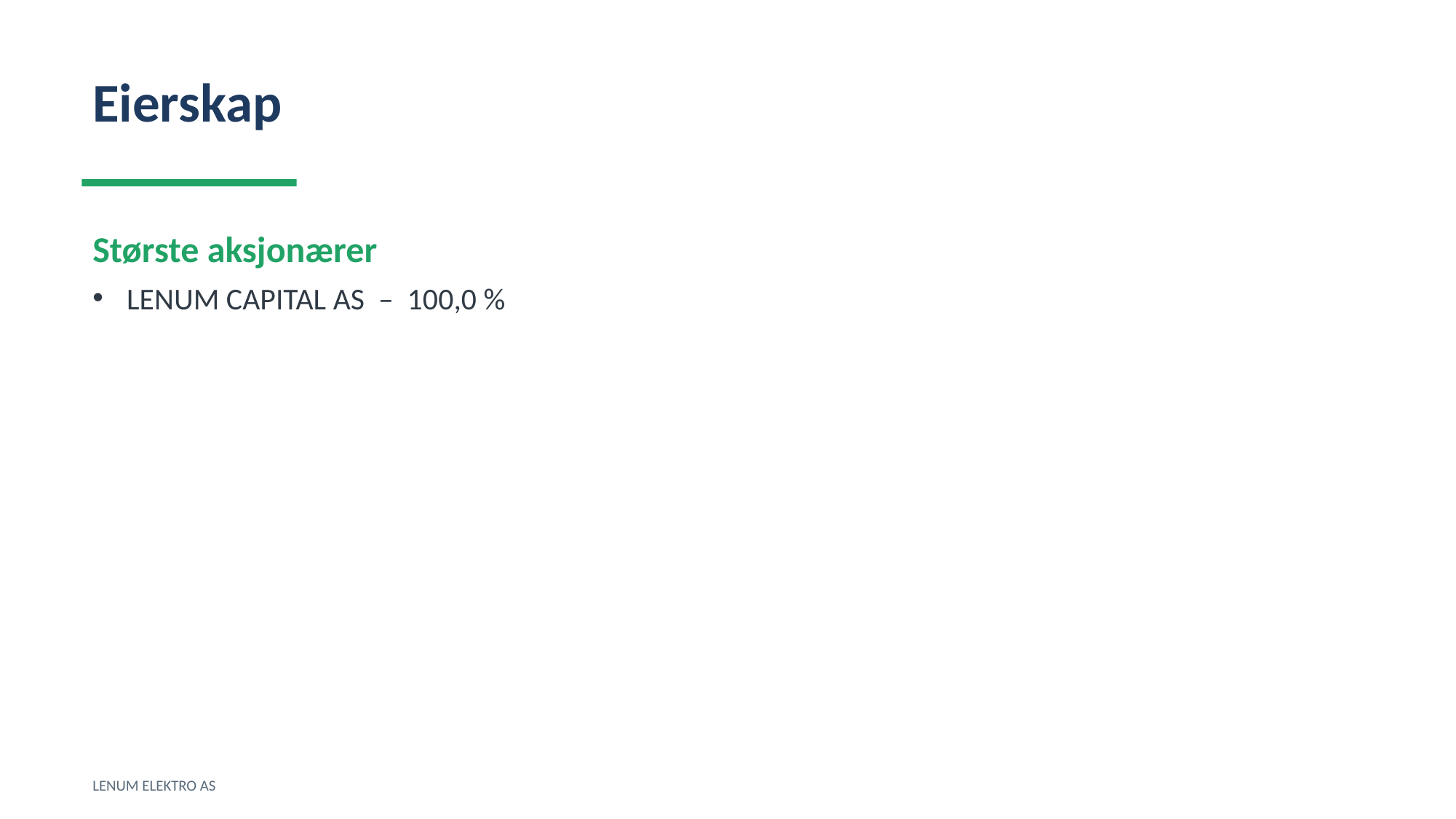

Eierskap

Største aksjonærer
LENUM CAPITAL AS  –  100,0 %
LENUM ELEKTRO AS